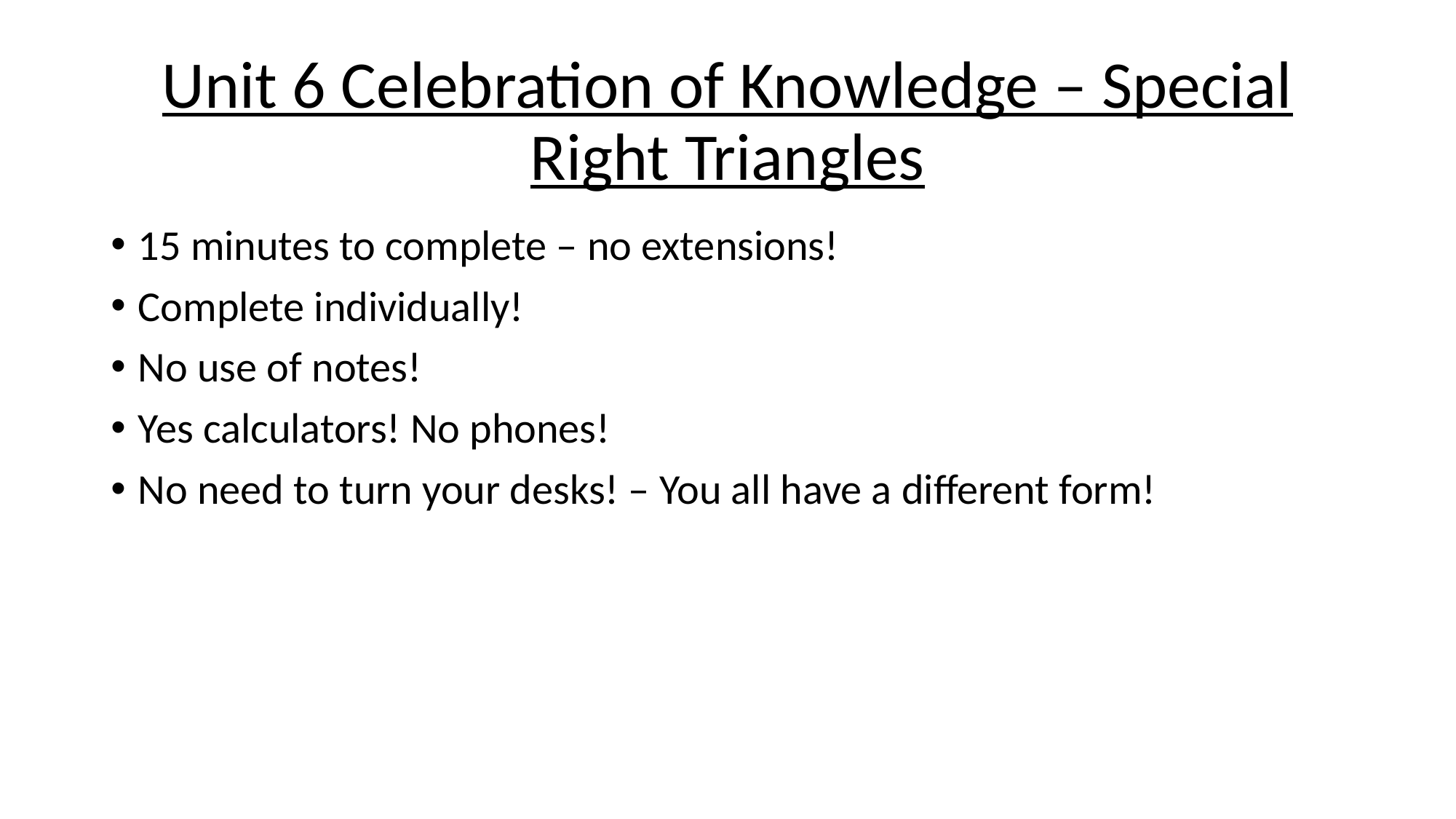

# Unit 6 Celebration of Knowledge – Special Right Triangles
15 minutes to complete – no extensions!
Complete individually!
No use of notes!
Yes calculators! No phones!
No need to turn your desks! – You all have a different form!